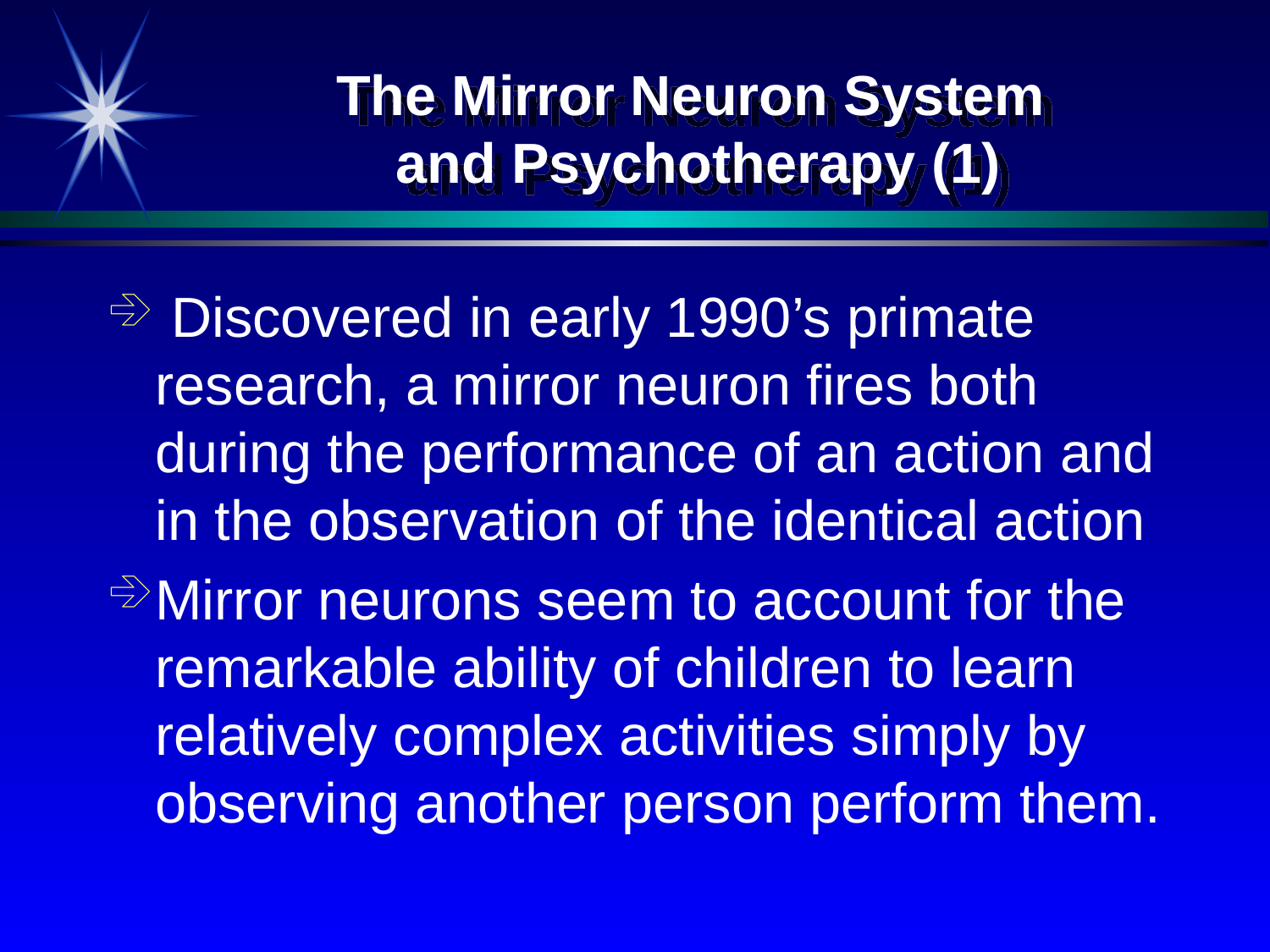

# The Mirror Neuron System and Psychotherapy (1)
 Discovered in early 1990’s primate research, a mirror neuron fires both during the performance of an action and in the observation of the identical action
Mirror neurons seem to account for the remarkable ability of children to learn relatively complex activities simply by observing another person perform them.